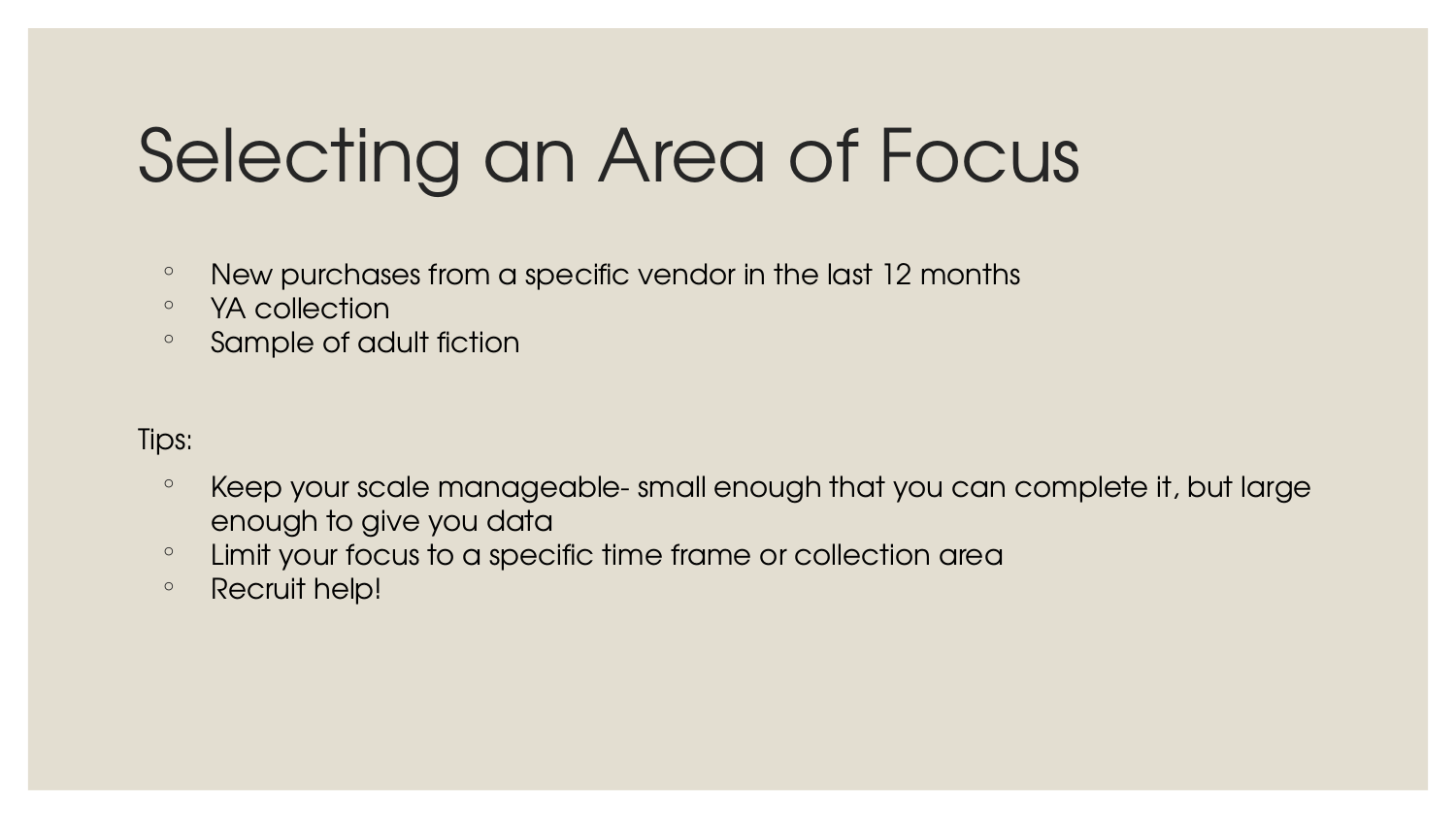

# Selecting an Area of Focus
New purchases from a specific vendor in the last 12 months
YA collection
Sample of adult fiction

Tips:
Keep your scale manageable- small enough that you can complete it, but large enough to give you data
Limit your focus to a specific time frame or collection area
Recruit help!